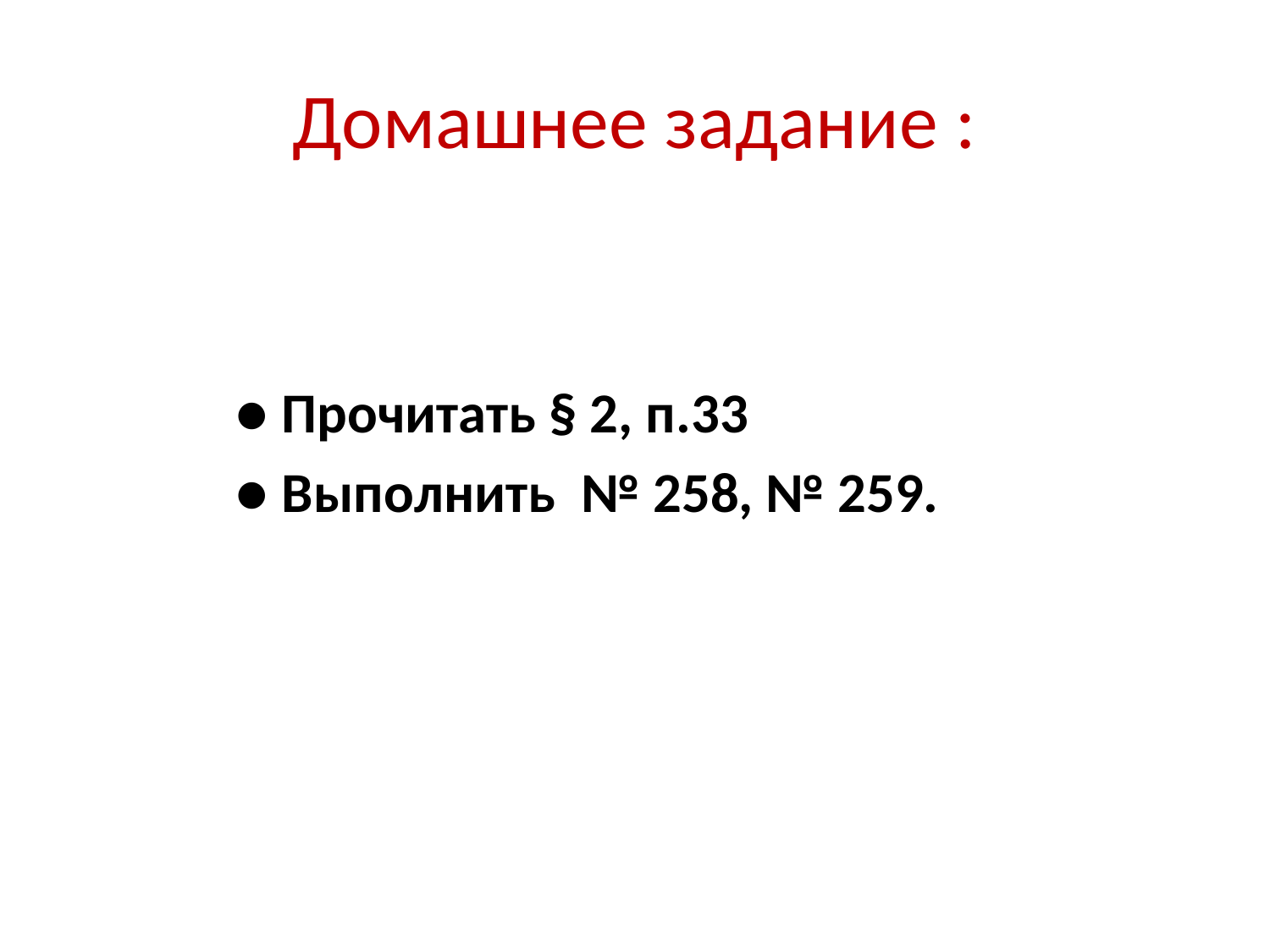

# Домашнее задание :
● Прочитать § 2, п.33
● Выполнить  № 258, № 259.